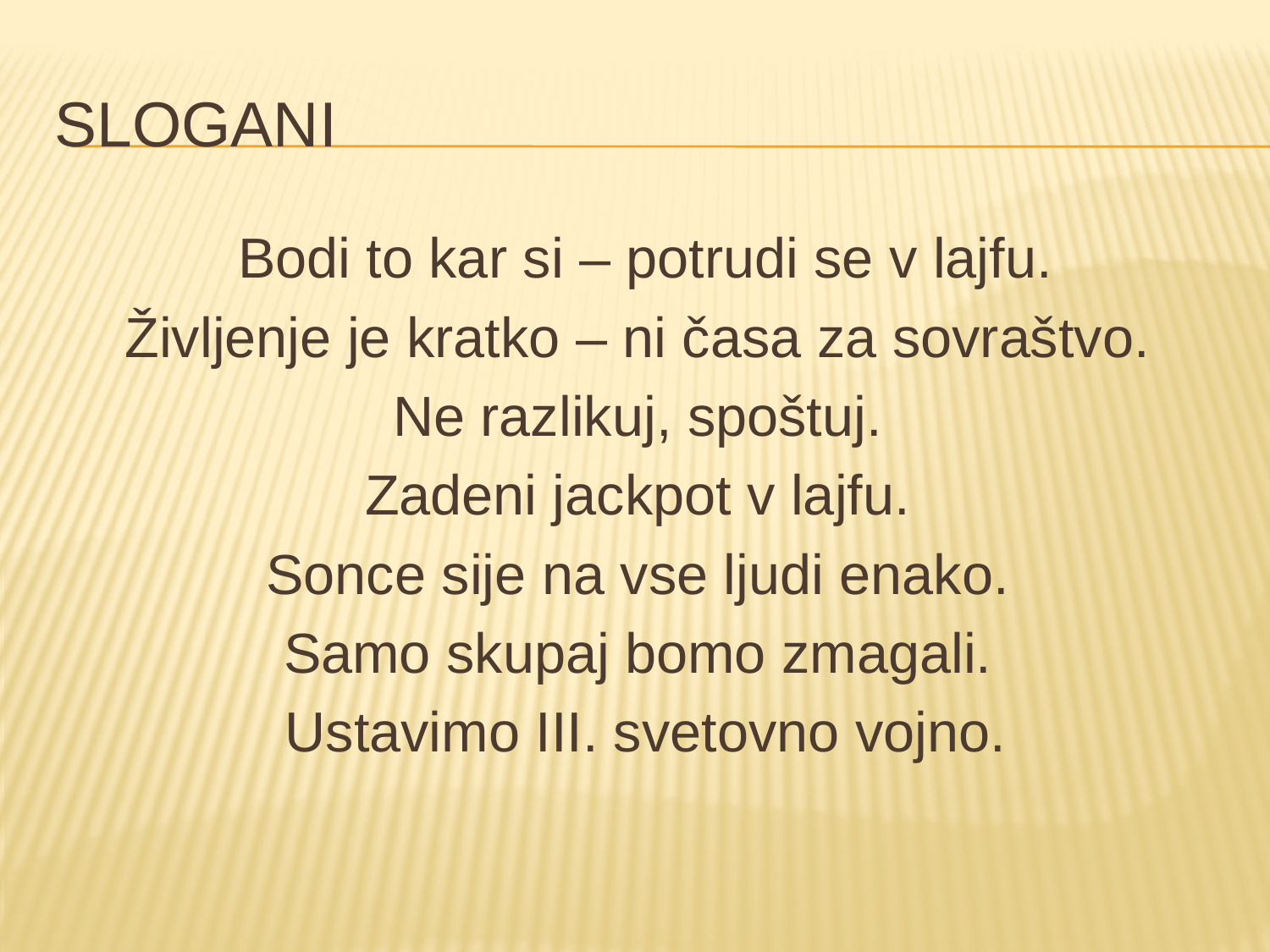

# slogani
Bodi to kar si – potrudi se v lajfu.
Življenje je kratko – ni časa za sovraštvo.
Ne razlikuj, spoštuj.
Zadeni jackpot v lajfu.
Sonce sije na vse ljudi enako.
Samo skupaj bomo zmagali.
Ustavimo III. svetovno vojno.